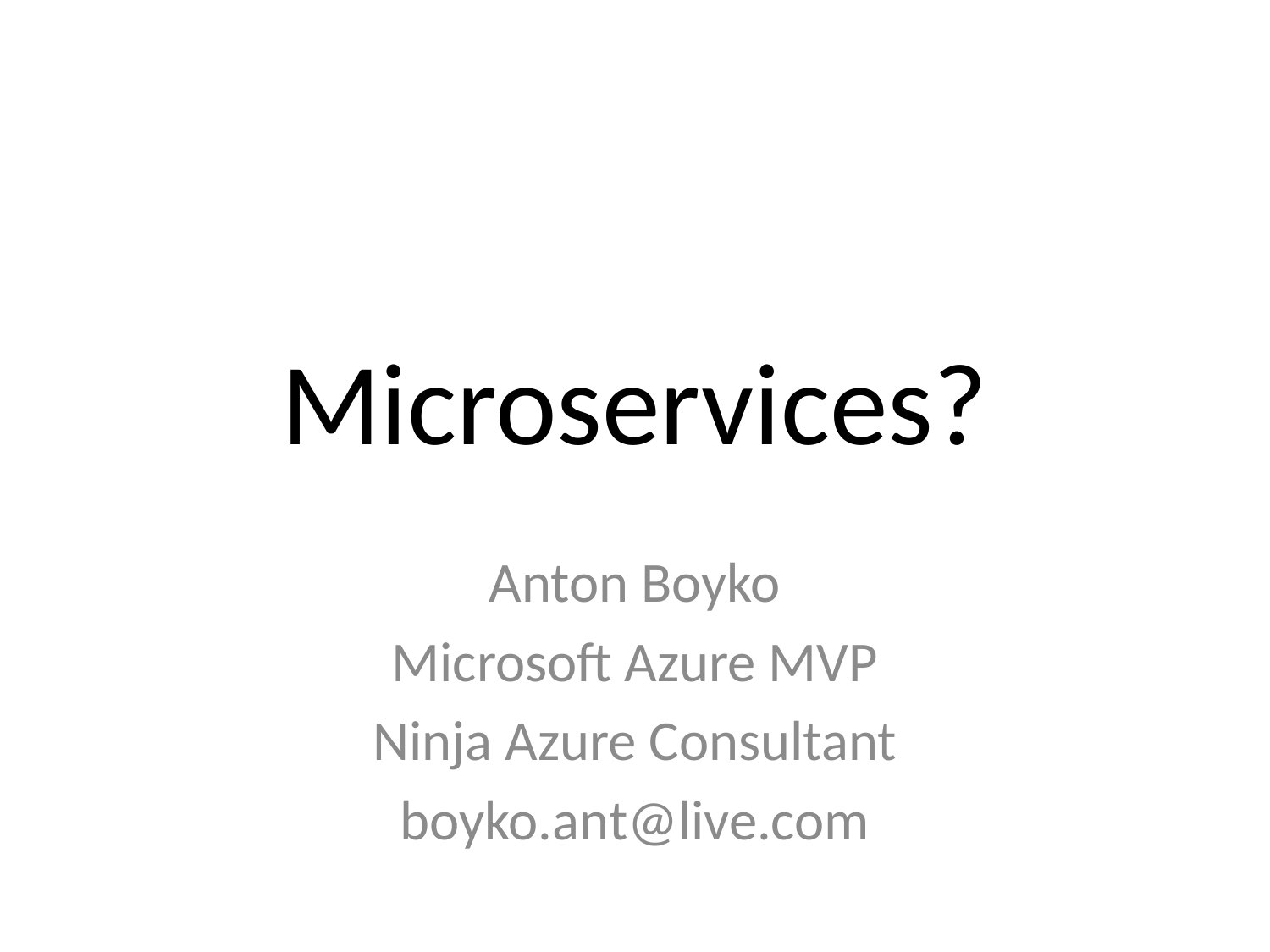

# Microservices?
Anton Boyko
Microsoft Azure MVP
Ninja Azure Consultant
boyko.ant@live.com